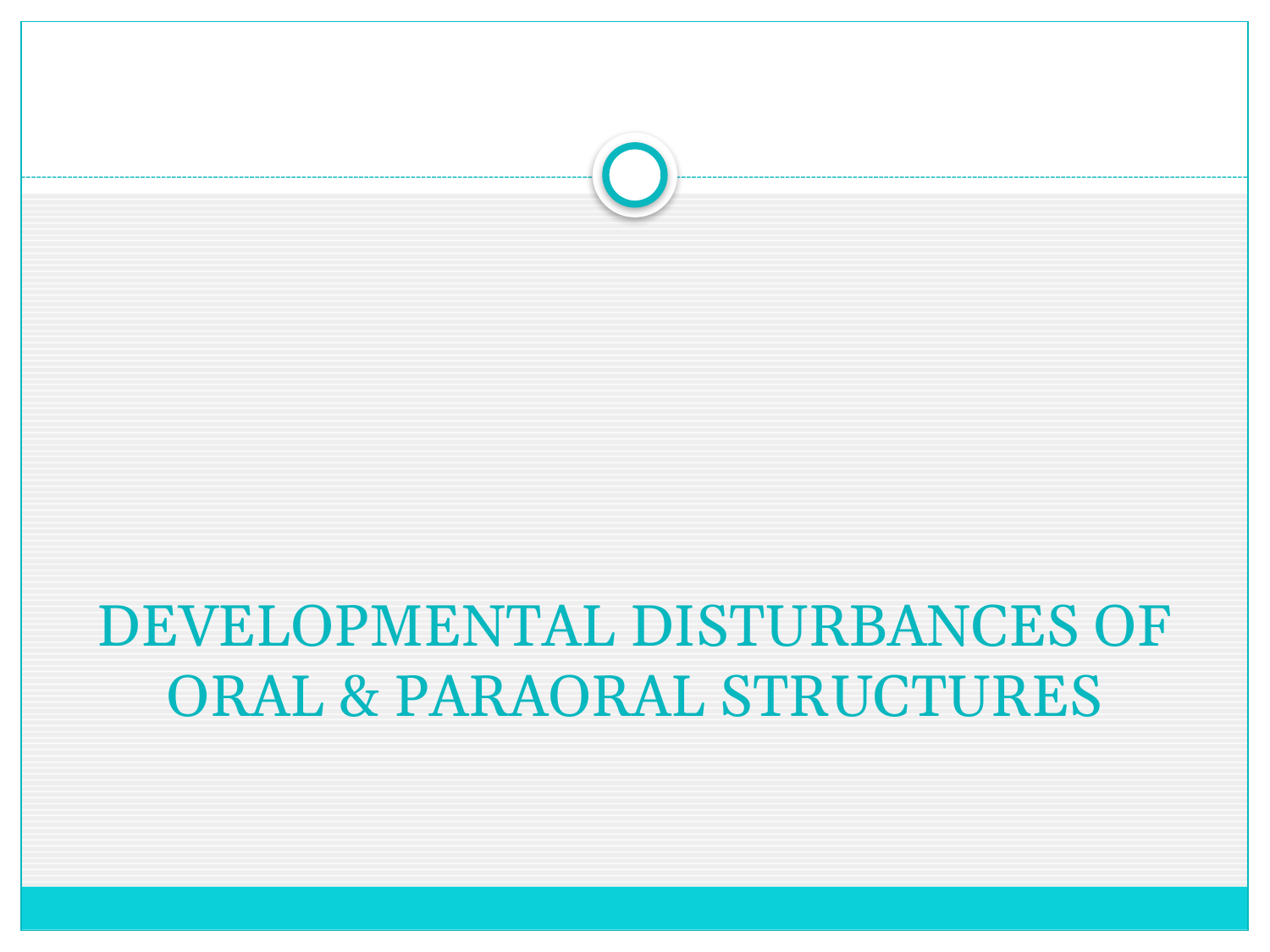

# DEVELOPMENTAL DISTURBANCES OF ORAL & PARAORAL STRUCTURES